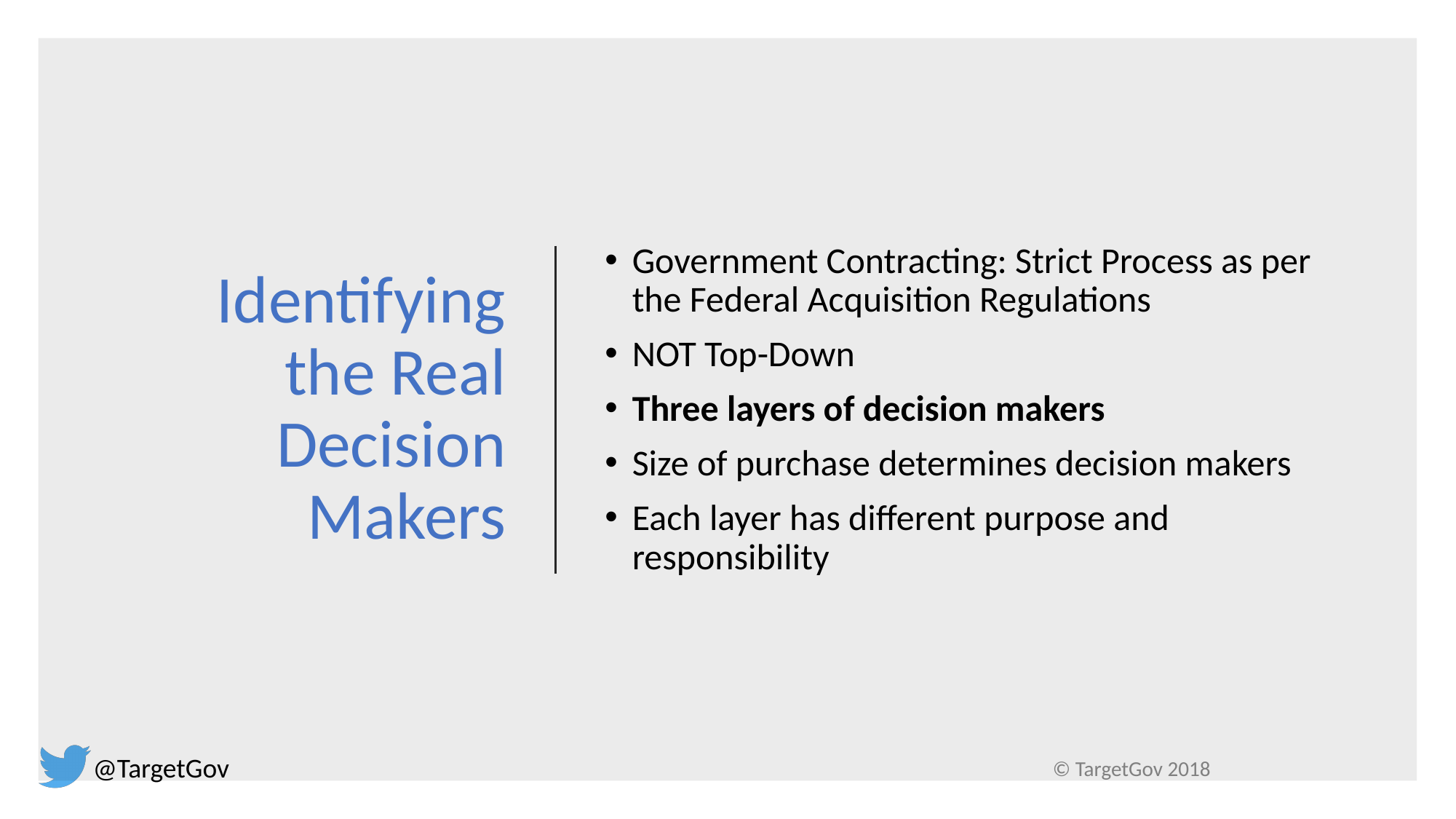

# Identifying the Real Decision Makers
Government Contracting: Strict Process as per the Federal Acquisition Regulations
NOT Top-Down
Three layers of decision makers
Size of purchase determines decision makers
Each layer has different purpose and responsibility